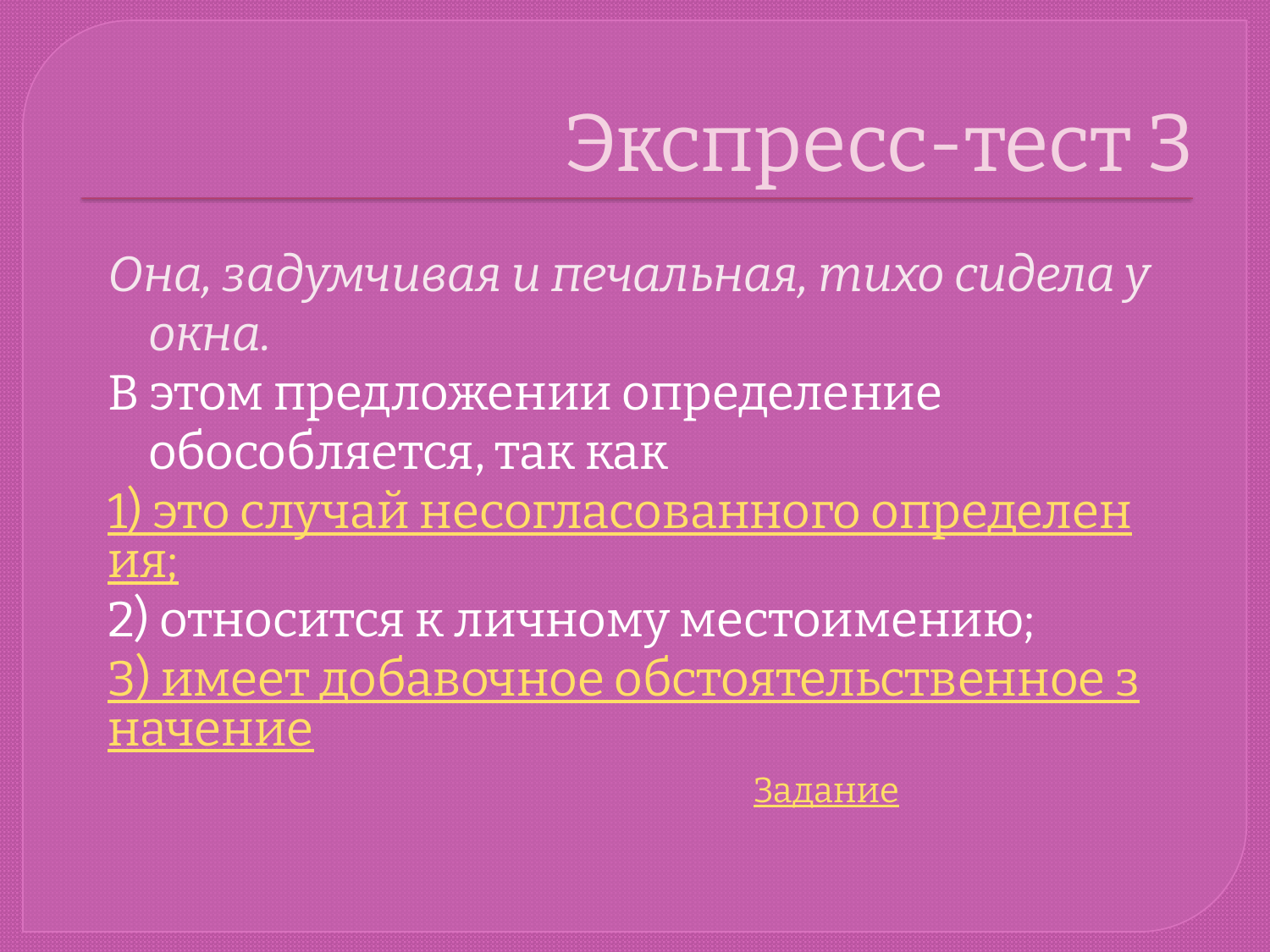

# Экспресс-тест 3
Она, задумчивая и печальная, тихо сидела у окна.
В этом предложении определение обособляется, так как
1) это случай несогласованного определения;
2) относится к личному местоимению;
3) имеет добавочное обстоятельственное значение

Задание